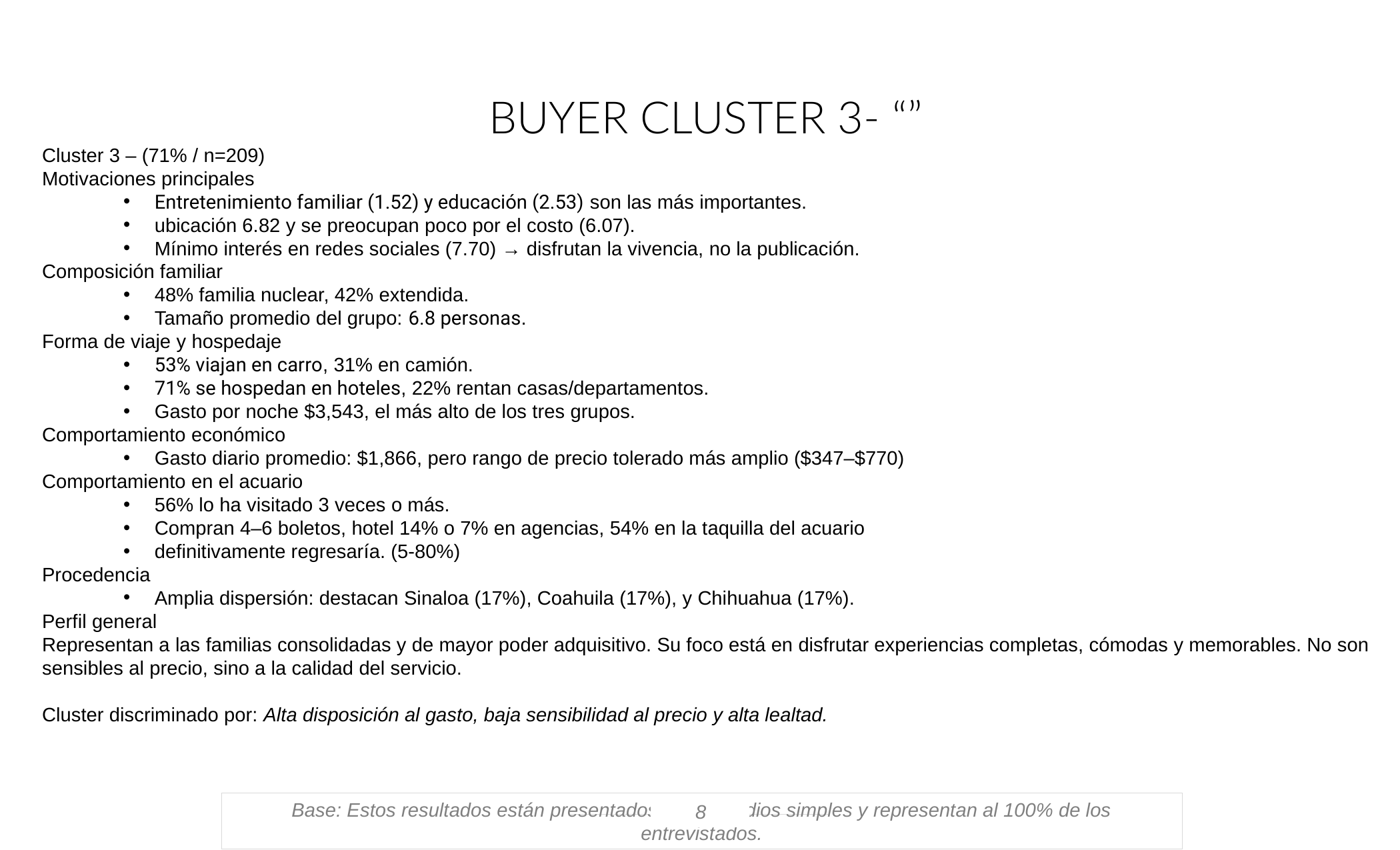

BUYER CLUSTER 3- “”
Cluster 3 – (71% / n=209)
Motivaciones principales
Entretenimiento familiar (1.52) y educación (2.53) son las más importantes.
ubicación 6.82 y se preocupan poco por el costo (6.07).
Mínimo interés en redes sociales (7.70) → disfrutan la vivencia, no la publicación.
Composición familiar
48% familia nuclear, 42% extendida.
Tamaño promedio del grupo: 6.8 personas.
Forma de viaje y hospedaje
53% viajan en carro, 31% en camión.
71% se hospedan en hoteles, 22% rentan casas/departamentos.
Gasto por noche $3,543, el más alto de los tres grupos.
Comportamiento económico
Gasto diario promedio: $1,866, pero rango de precio tolerado más amplio ($347–$770)
Comportamiento en el acuario
56% lo ha visitado 3 veces o más.
Compran 4–6 boletos, hotel 14% o 7% en agencias, 54% en la taquilla del acuario
definitivamente regresaría. (5-80%)
Procedencia
Amplia dispersión: destacan Sinaloa (17%), Coahuila (17%), y Chihuahua (17%).
Perfil general
Representan a las familias consolidadas y de mayor poder adquisitivo. Su foco está en disfrutar experiencias completas, cómodas y memorables. No son sensibles al precio, sino a la calidad del servicio.

Cluster discriminado por: Alta disposición al gasto, baja sensibilidad al precio y alta lealtad.

8
Base: Estos resultados están presentados en promedios simples y representan al 100% de los entrevistados.